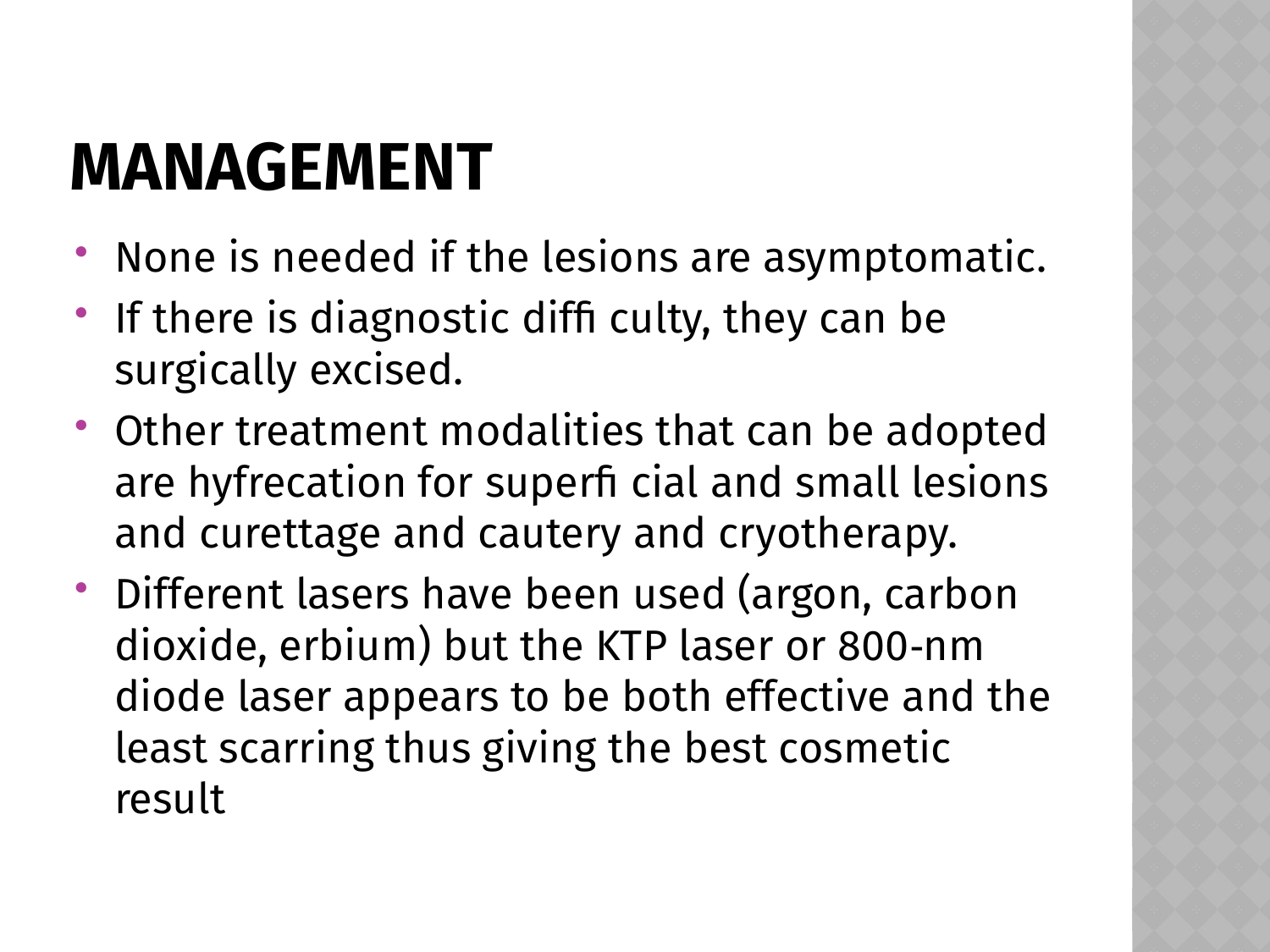

# Management
None is needed if the lesions are asymptomatic.
If there is diagnostic diffi culty, they can be surgically excised.
Other treatment modalities that can be adopted are hyfrecation for superfi cial and small lesions and curettage and cautery and cryotherapy.
Different lasers have been used (argon, carbon dioxide, erbium) but the KTP laser or 800‐nm diode laser appears to be both effective and the least scarring thus giving the best cosmetic result